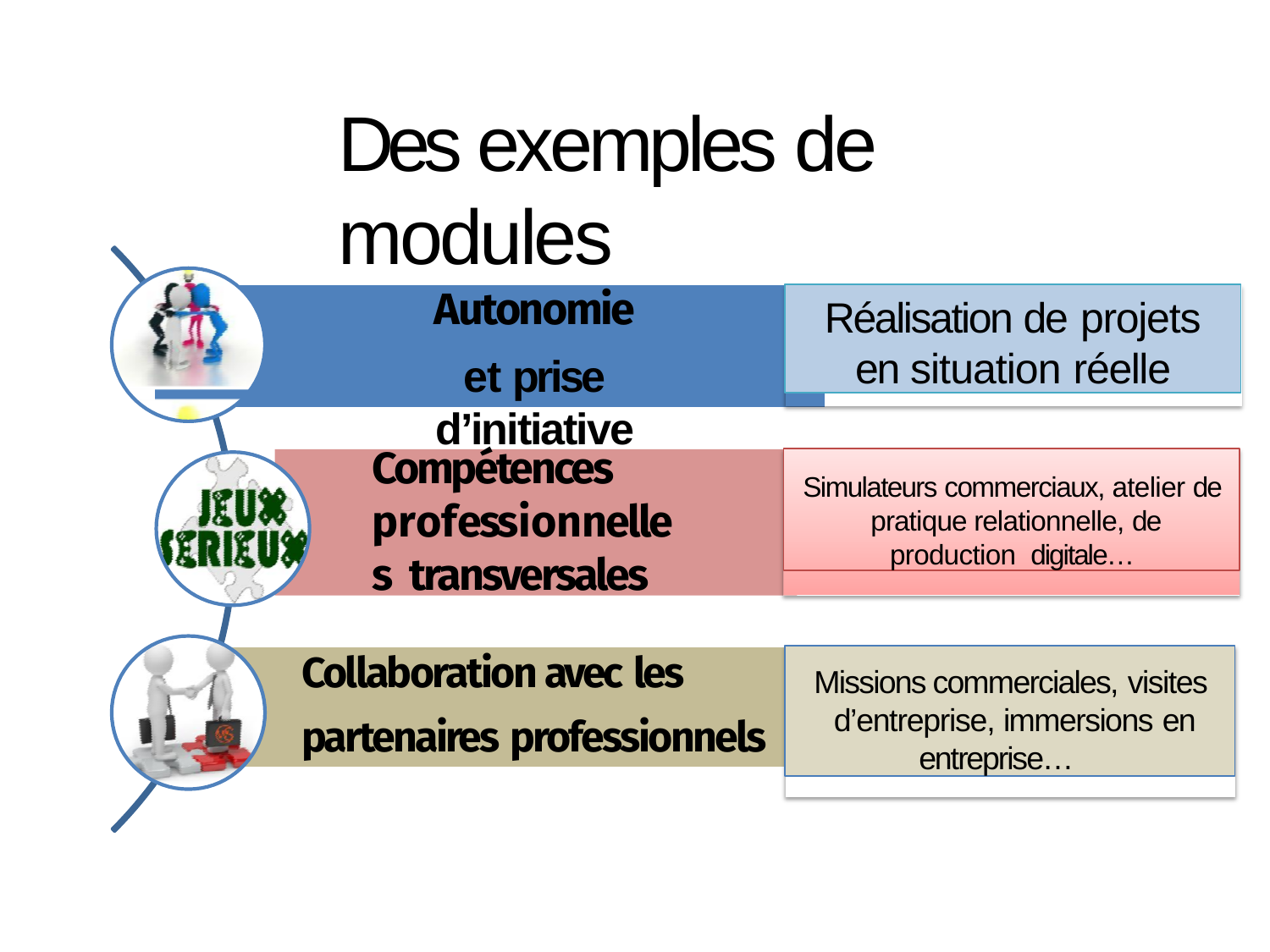

# Des exemples de modules

Autonomie
et prise d’initiative

Réalisation de projets
en situation réelle
Compétences  professionnelles  transversales

Simulateurs commerciaux, atelier de  pratique relationnelle, de production  digitale…

Collaboration avec les
partenaires professionnels

Missions commerciales, visites  d’entreprise, immersions en
entreprise…